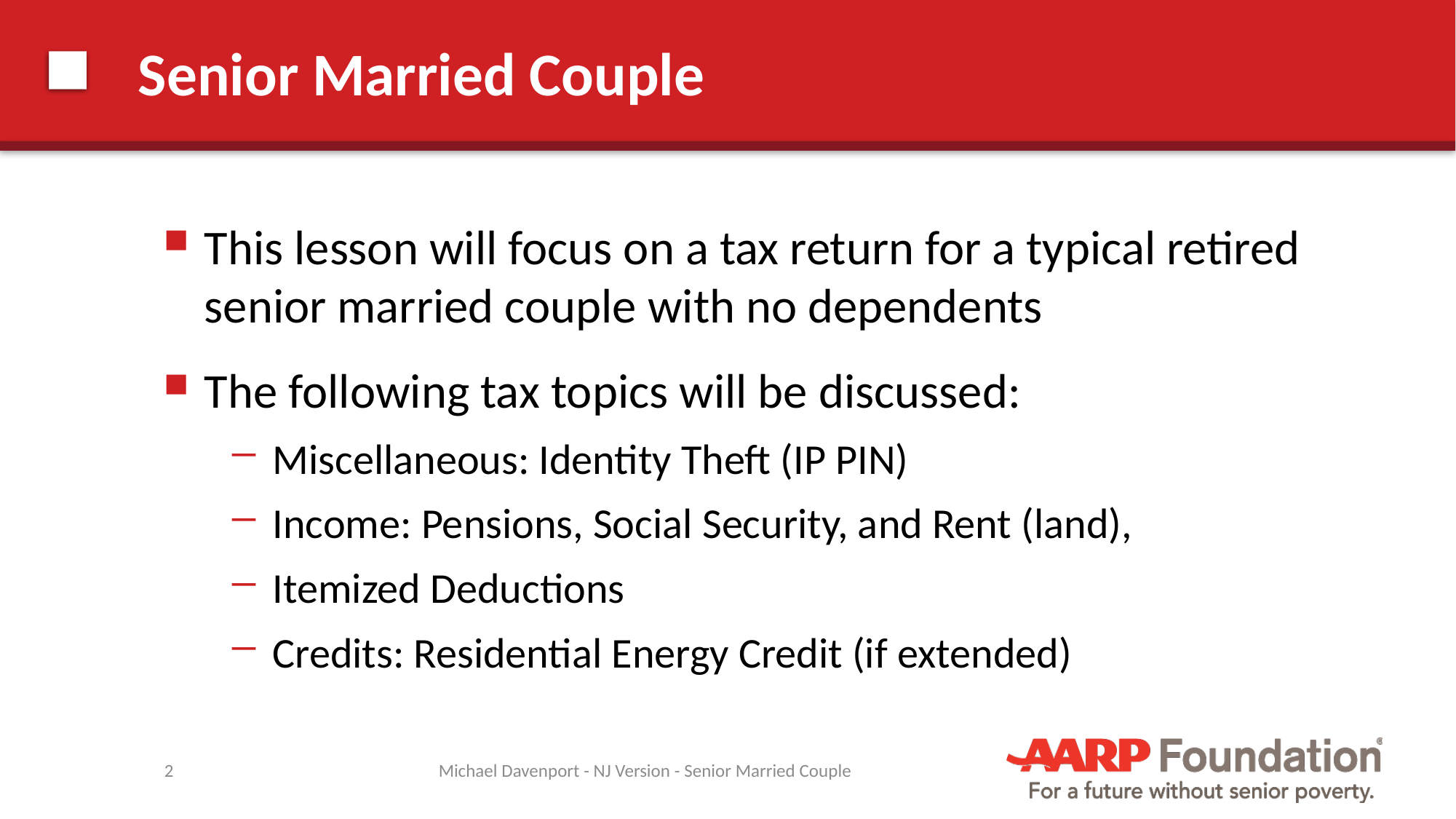

# Senior Married Couple
This lesson will focus on a tax return for a typical retired senior married couple with no dependents
The following tax topics will be discussed:
Miscellaneous: Identity Theft (IP PIN)
Income: Pensions, Social Security, and Rent (land),
Itemized Deductions
Credits: Residential Energy Credit (if extended)
2
Michael Davenport - NJ Version - Senior Married Couple